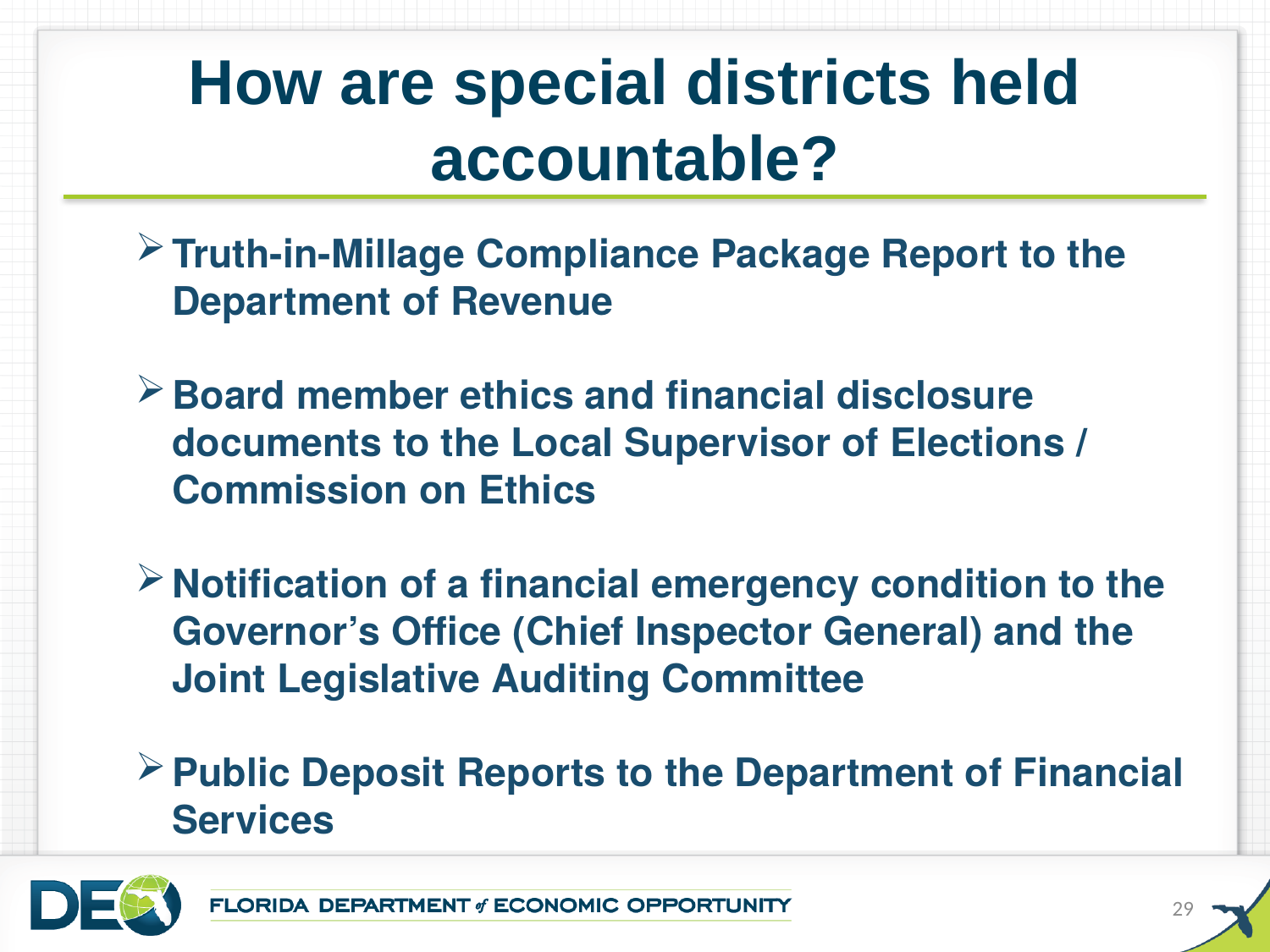

# How are special districts held accountable?
Truth-in-Millage Compliance Package Report to the Department of Revenue
Board member ethics and financial disclosure documents to the Local Supervisor of Elections / Commission on Ethics
Notification of a financial emergency condition to the Governor’s Office (Chief Inspector General) and the Joint Legislative Auditing Committee
Public Deposit Reports to the Department of Financial Services

29